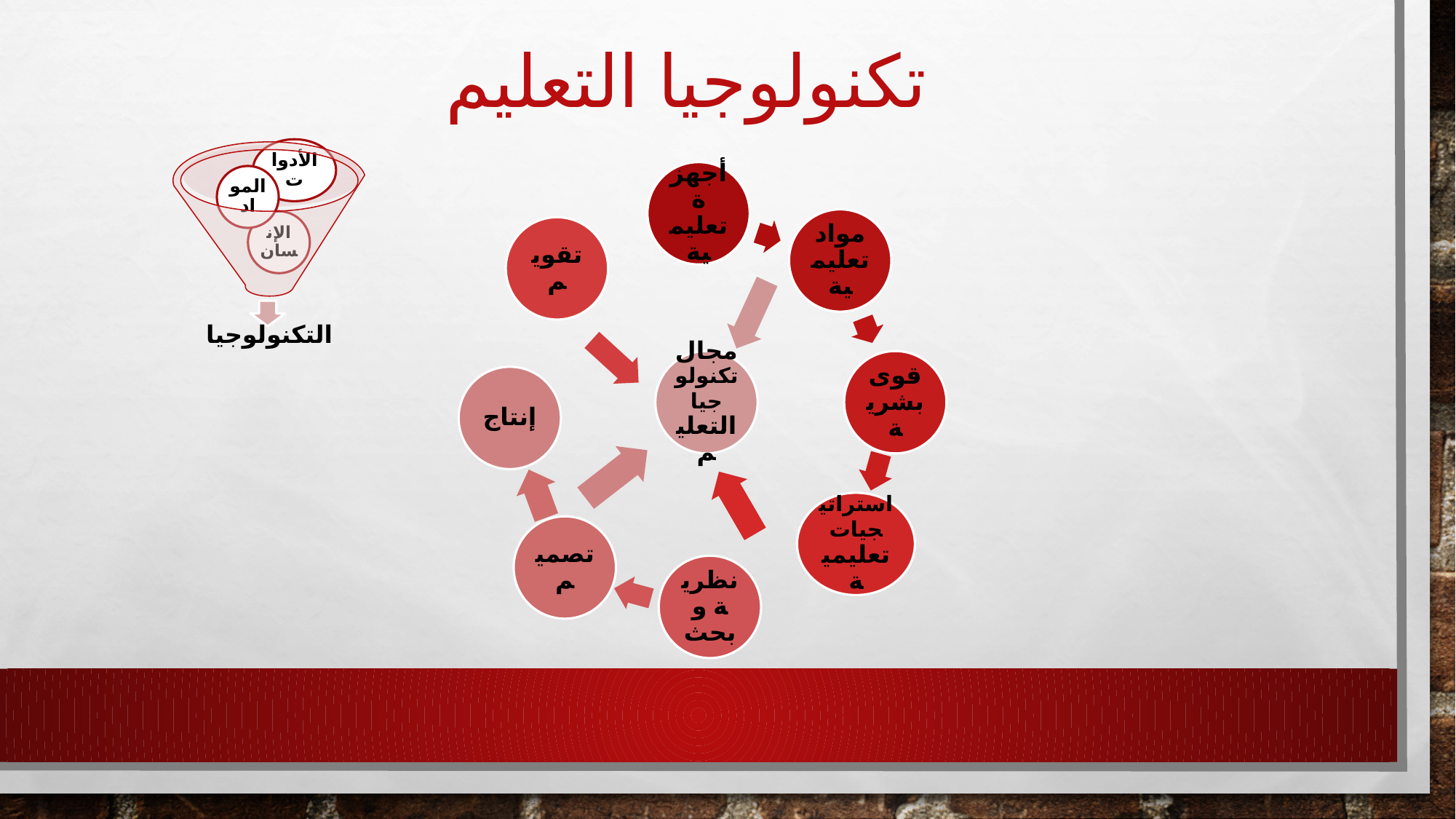

# تكنولوجيا التعليم
أجهزة تعليمية

مواد تعليمية

قوى بشرية

استراتيجيات تعليمية

تقويم

نظرية و بحث

تصميم

إنتاج

مجال تكنولوجيا التعليم

التكنولوجيا
الإنسان
الأدوات
المواد